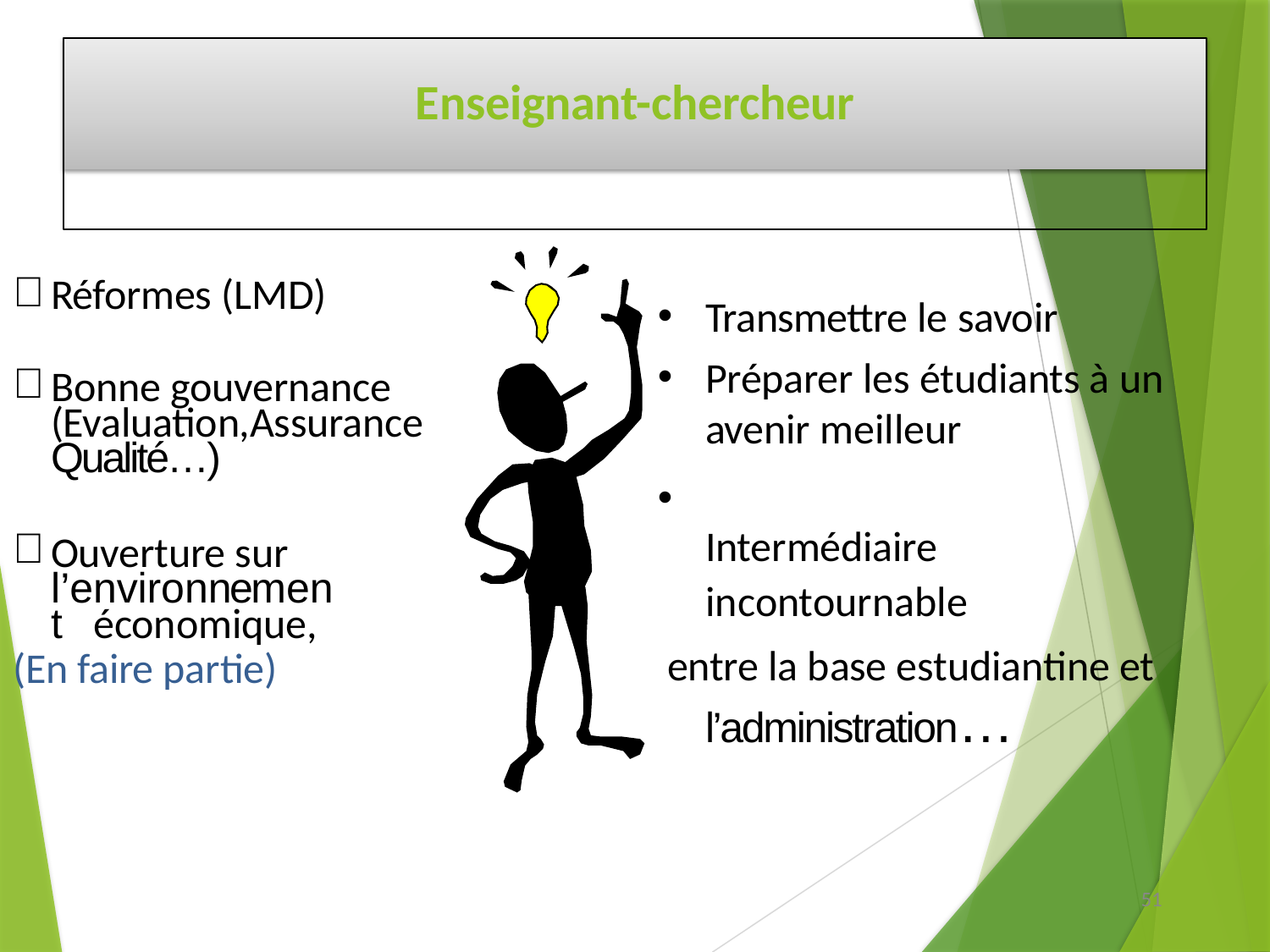

# Enseignant-chercheur

Réformes (LMD)

Bonne gouvernance  (Evaluation,Assurance  Qualité…)

Ouverture sur  l’environnement  économique,
(En faire partie)
Transmettre le savoir
Préparer les étudiants à un avenir meilleur
	Intermédiaire  incontournable
entre la base estudiantine et  l’administration…

51